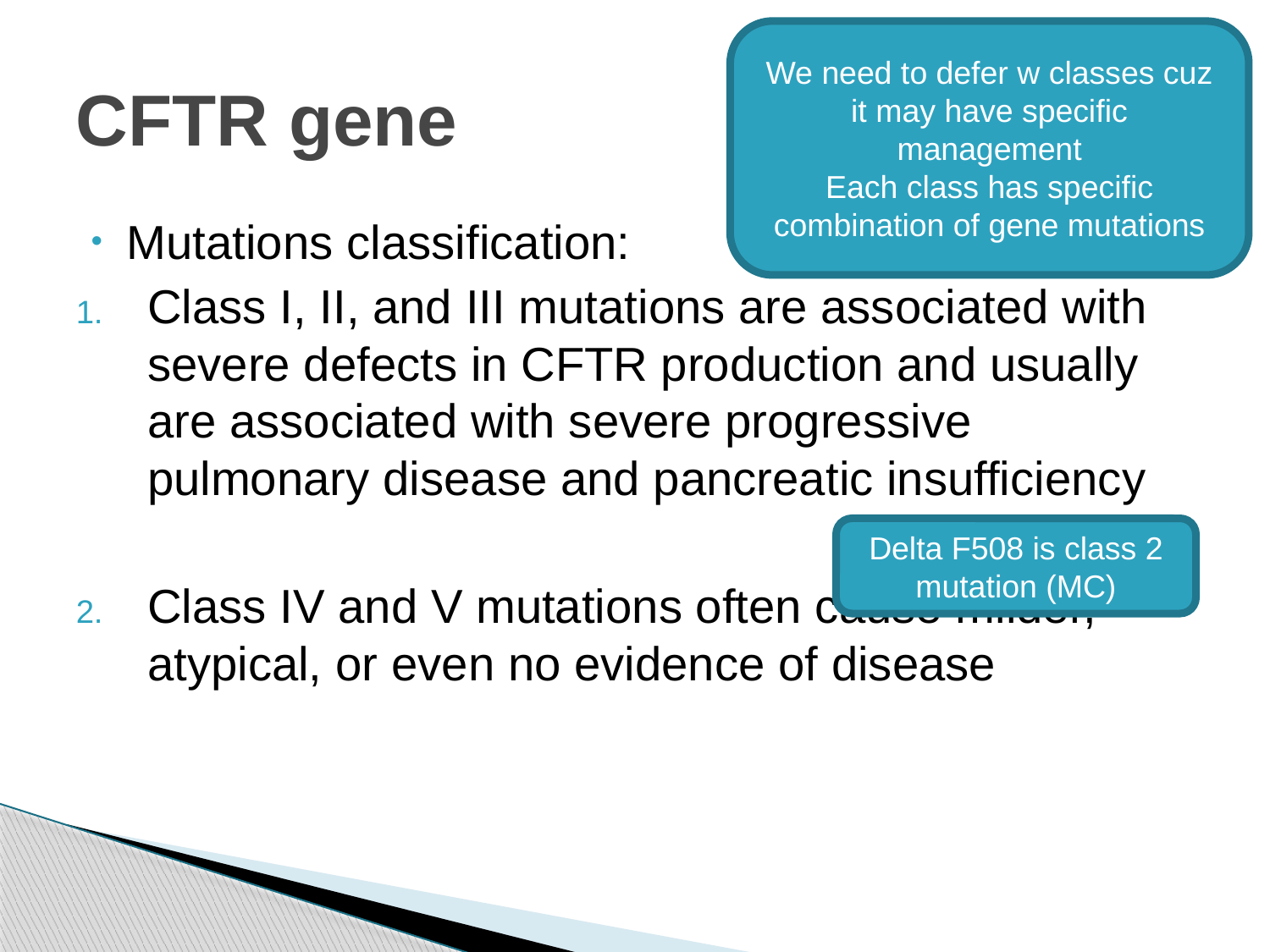

We need to defer w classes cuz it may have specific management
Each class has specific combination of gene mutations
# CFTR gene
Mutations classification:
Class I, II, and III mutations are associated with severe defects in CFTR production and usually are associated with severe progressive pulmonary disease and pancreatic insufficiency

Class IV and V mutations often cause milder, atypical, or even no evidence of disease
Delta F508 is class 2 mutation (MC)